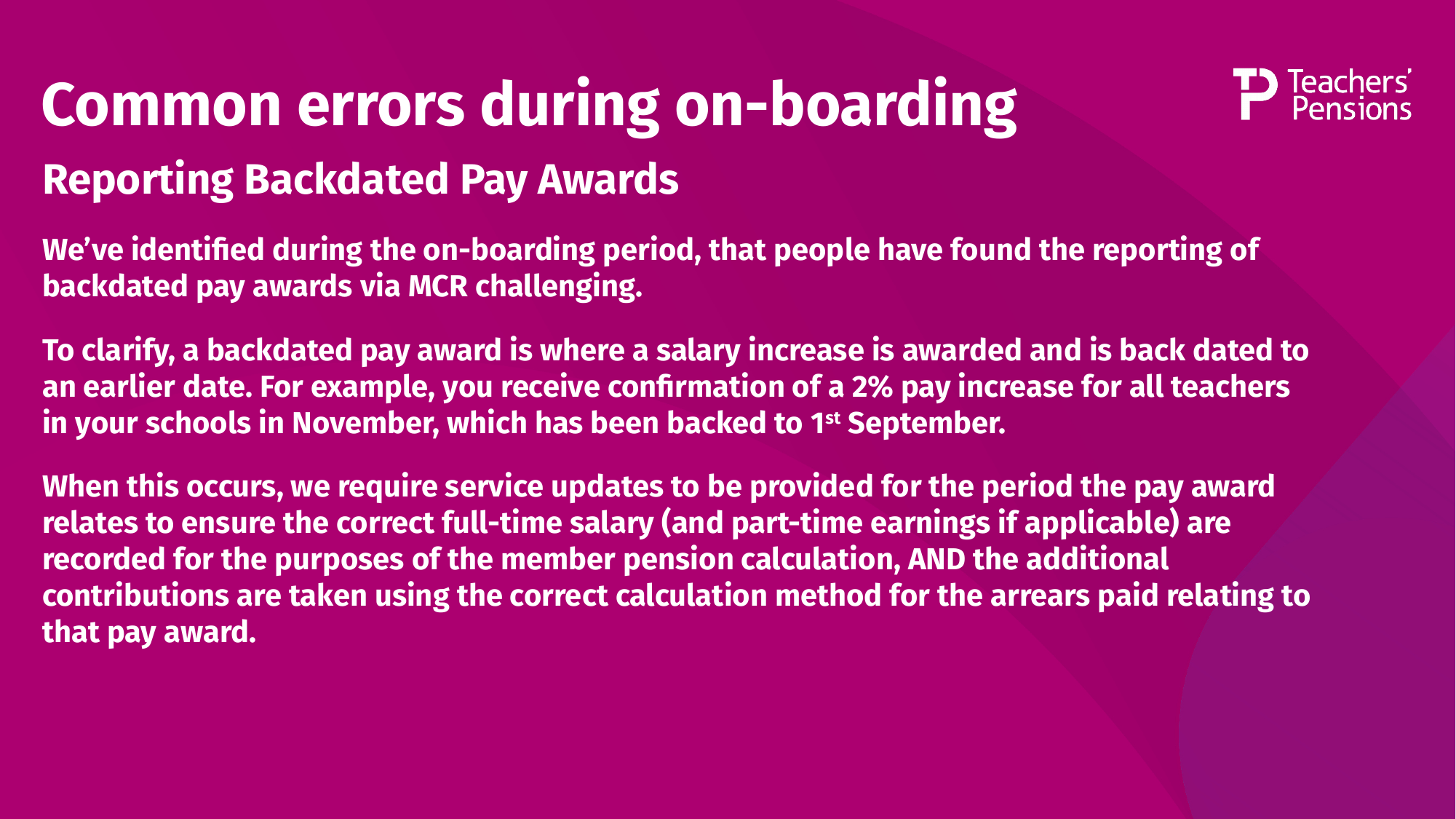

# Common errors during on-boarding
Reporting Backdated Pay Awards
We’ve identified during the on-boarding period, that people have found the reporting of backdated pay awards via MCR challenging.
To clarify, a backdated pay award is where a salary increase is awarded and is back dated to an earlier date. For example, you receive confirmation of a 2% pay increase for all teachers in your schools in November, which has been backed to 1st September.
When this occurs, we require service updates to be provided for the period the pay award relates to ensure the correct full-time salary (and part-time earnings if applicable) are recorded for the purposes of the member pension calculation, AND the additional contributions are taken using the correct calculation method for the arrears paid relating to that pay award.